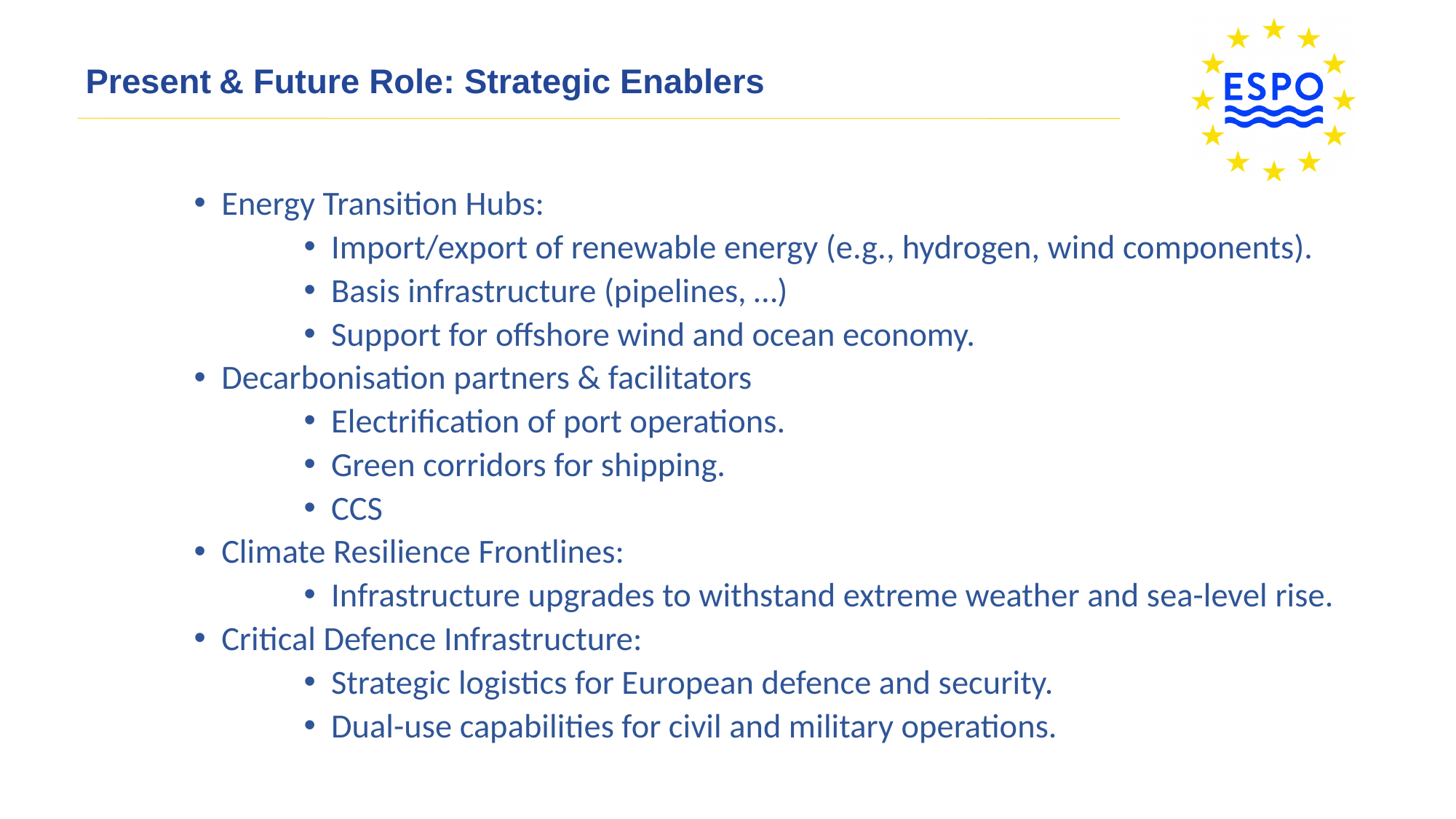

# Present & Future Role: Strategic Enablers

Energy Transition Hubs:
Import/export of renewable energy (e.g., hydrogen, wind components).
Basis infrastructure (pipelines, …)
Support for offshore wind and ocean economy.
Decarbonisation partners & facilitators
Electrification of port operations.
Green corridors for shipping.
CCS
Climate Resilience Frontlines:
Infrastructure upgrades to withstand extreme weather and sea-level rise.
Critical Defence Infrastructure:
Strategic logistics for European defence and security.
Dual-use capabilities for civil and military operations.